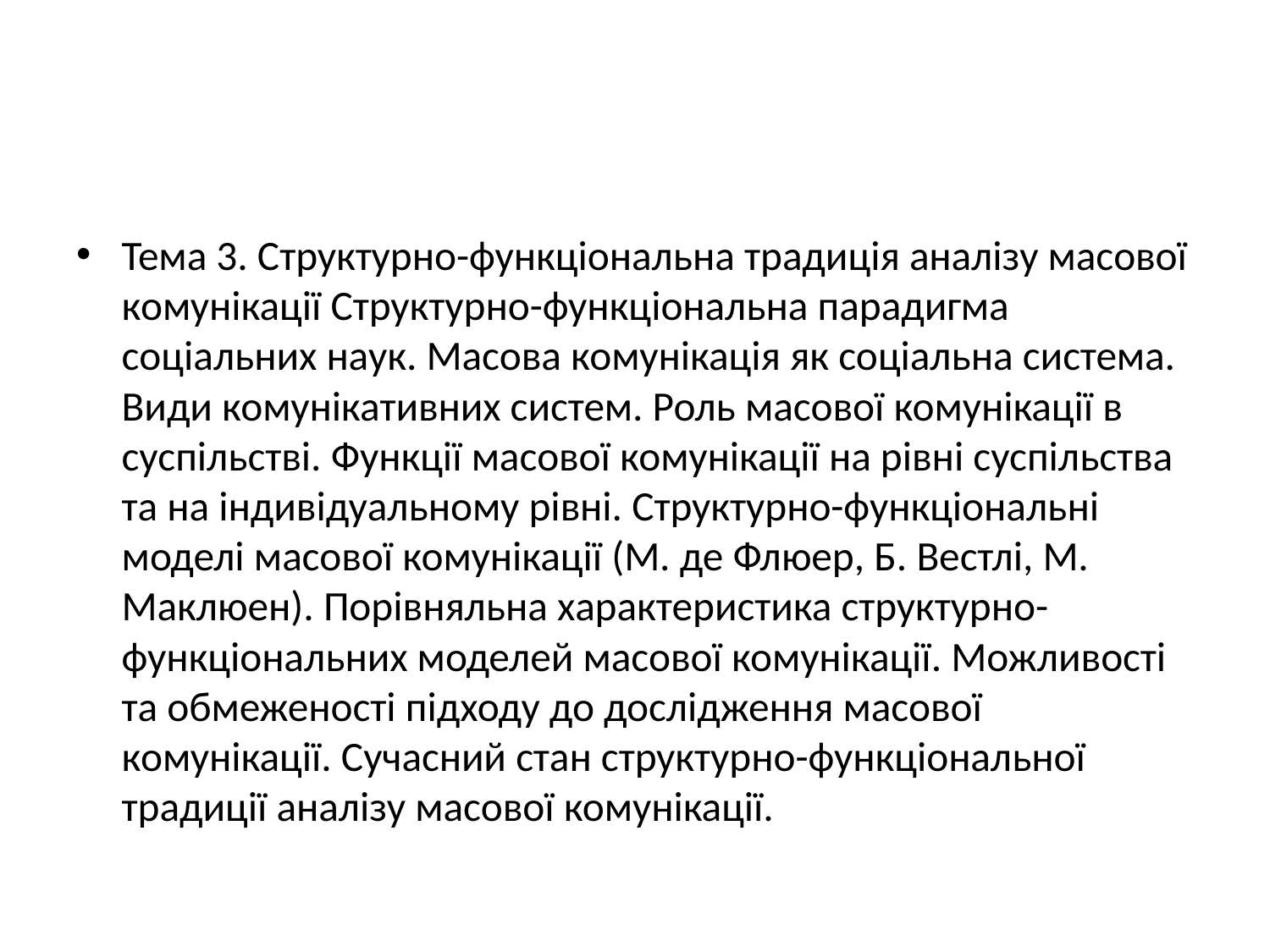

#
Тема 3. Структурно-функціональна традиція аналізу масової комунікації Структурно-функціональна парадигма соціальних наук. Масова комунікація як соціальна система. Види комунікативних систем. Роль масової комунікації в суспільстві. Функції масової комунікації на рівні суспільства та на індивідуальному рівні. Структурно-функціональні моделі масової комунікації (М. де Флюер, Б. Вестлі, М. Маклюен). Порівняльна характеристика структурно-функціональних моделей масової комунікації. Можливості та обмеженості підходу до дослідження масової комунікації. Сучасний стан структурно-функціональної традиції аналізу масової комунікації.